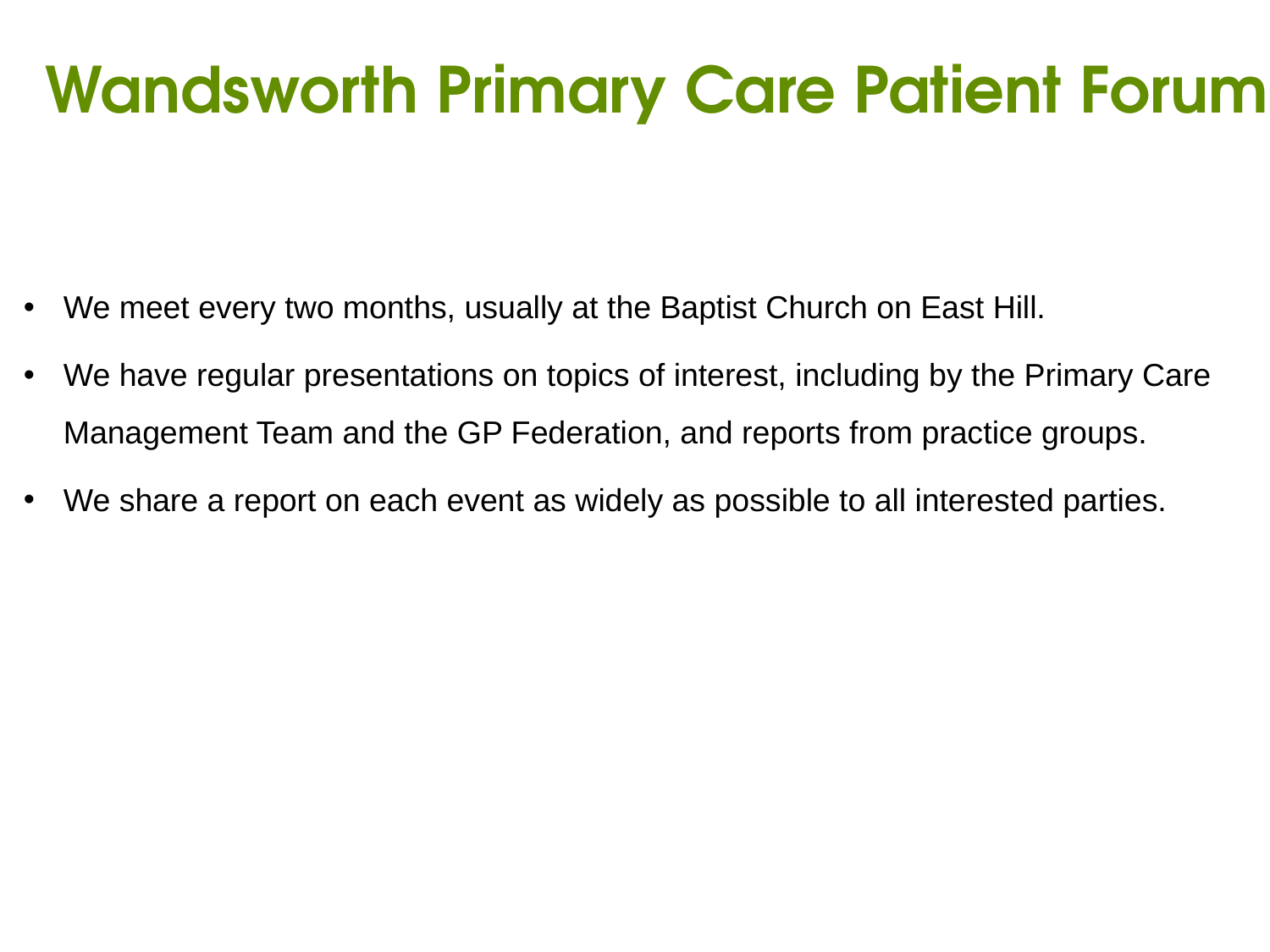

# Wandsworth Primary Care Patient Forum
We meet every two months, usually at the Baptist Church on East Hill.
We have regular presentations on topics of interest, including by the Primary Care Management Team and the GP Federation, and reports from practice groups.
We share a report on each event as widely as possible to all interested parties.
26